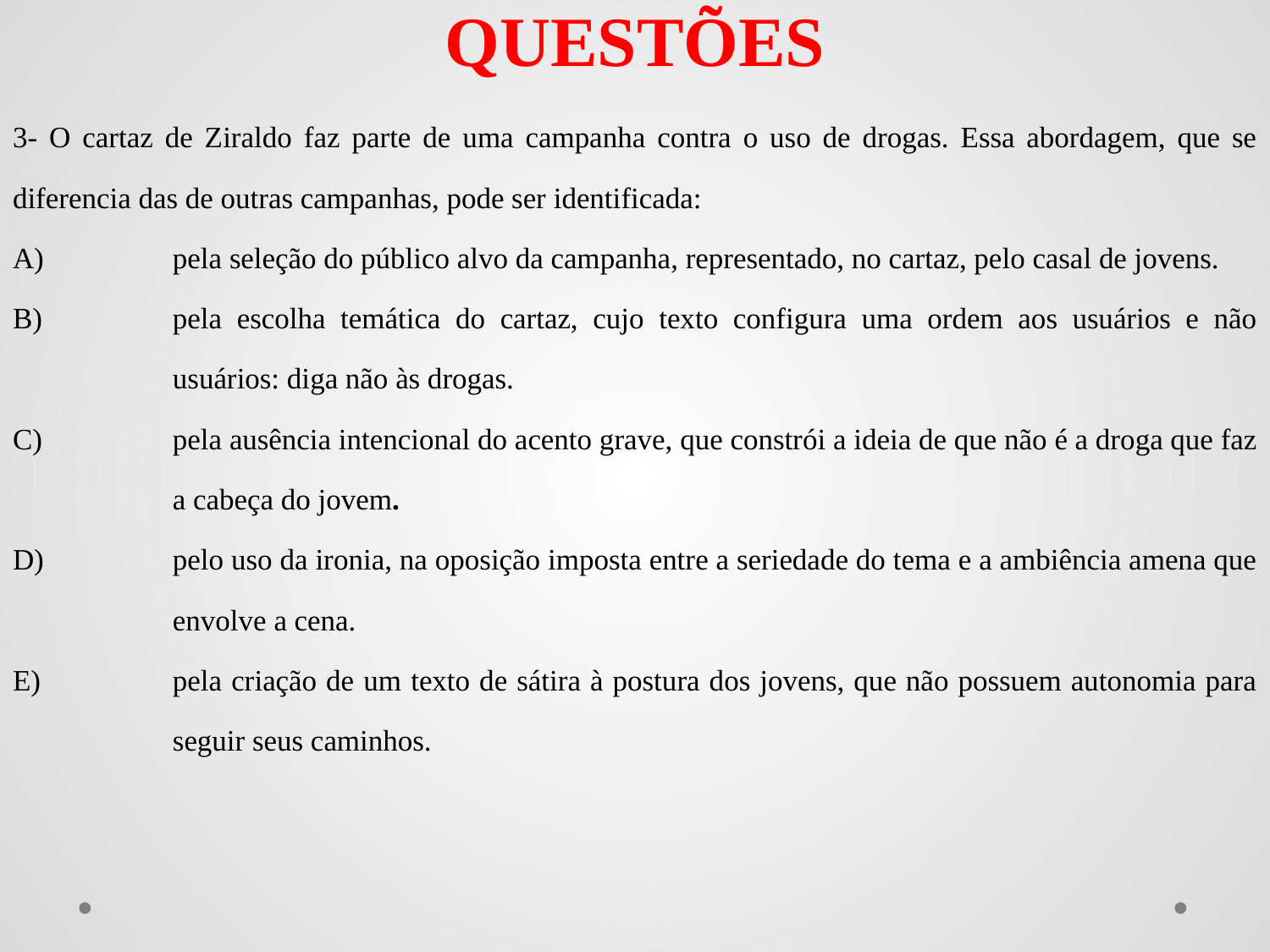

# QUESTÕES
3- O cartaz de Ziraldo faz parte de uma campanha contra o uso de drogas. Essa abordagem, que se diferencia das de outras campanhas, pode ser identificada:
pela seleção do público alvo da campanha, representado, no cartaz, pelo casal de jovens.
pela escolha temática do cartaz, cujo texto configura uma ordem aos usuários e não usuários: diga não às drogas.
pela ausência intencional do acento grave, que constrói a ideia de que não é a droga que faz a cabeça do jovem.
pelo uso da ironia, na oposição imposta entre a seriedade do tema e a ambiência amena que envolve a cena.
pela criação de um texto de sátira à postura dos jovens, que não possuem autonomia para seguir seus caminhos.